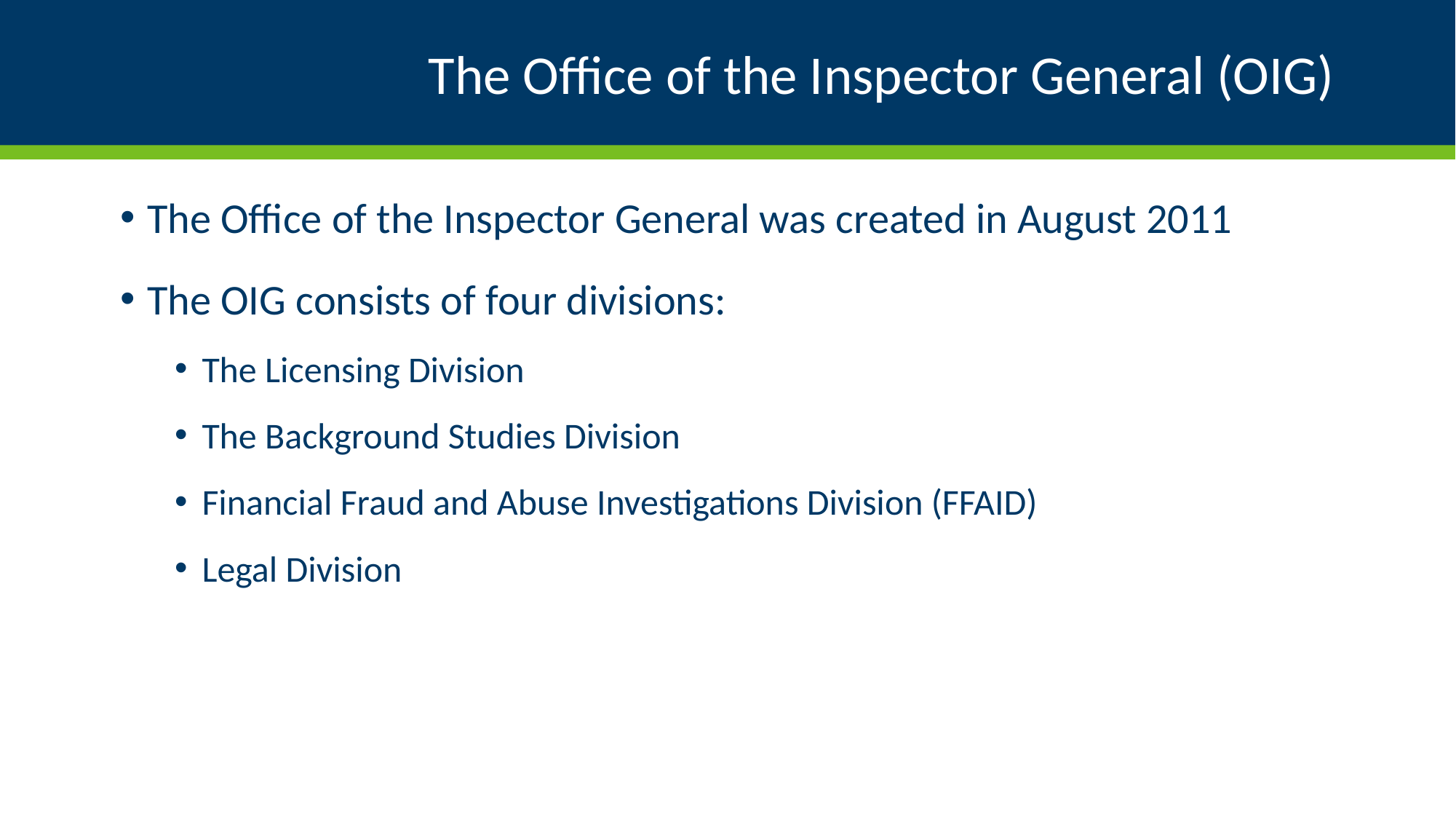

# The Office of the Inspector General (OIG)
The Office of the Inspector General was created in August 2011
The OIG consists of four divisions:
The Licensing Division
The Background Studies Division
Financial Fraud and Abuse Investigations Division (FFAID)
Legal Division